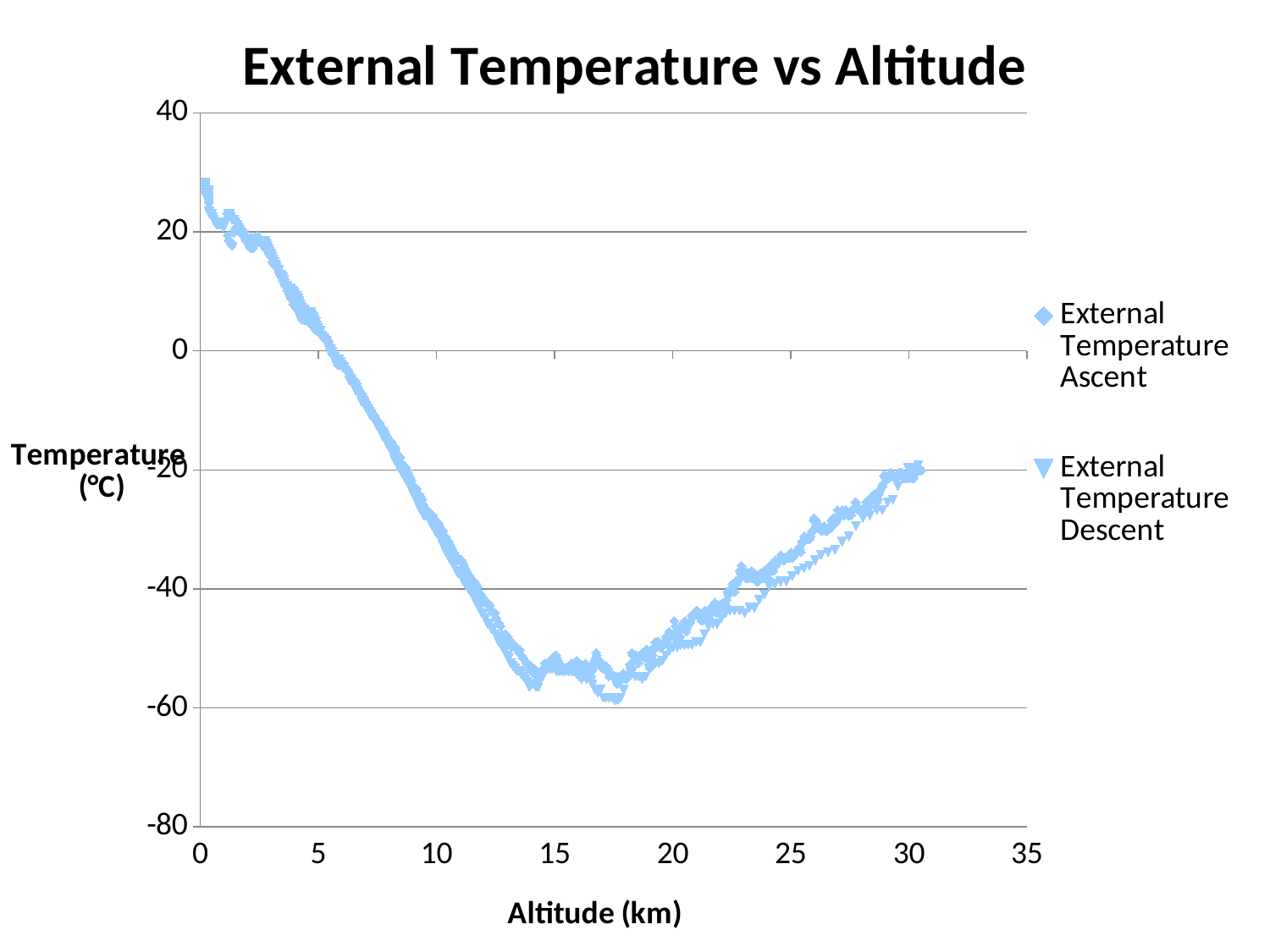

### Chart: External Temperature vs Altitude

| Category |  |  |
|---|---|---|